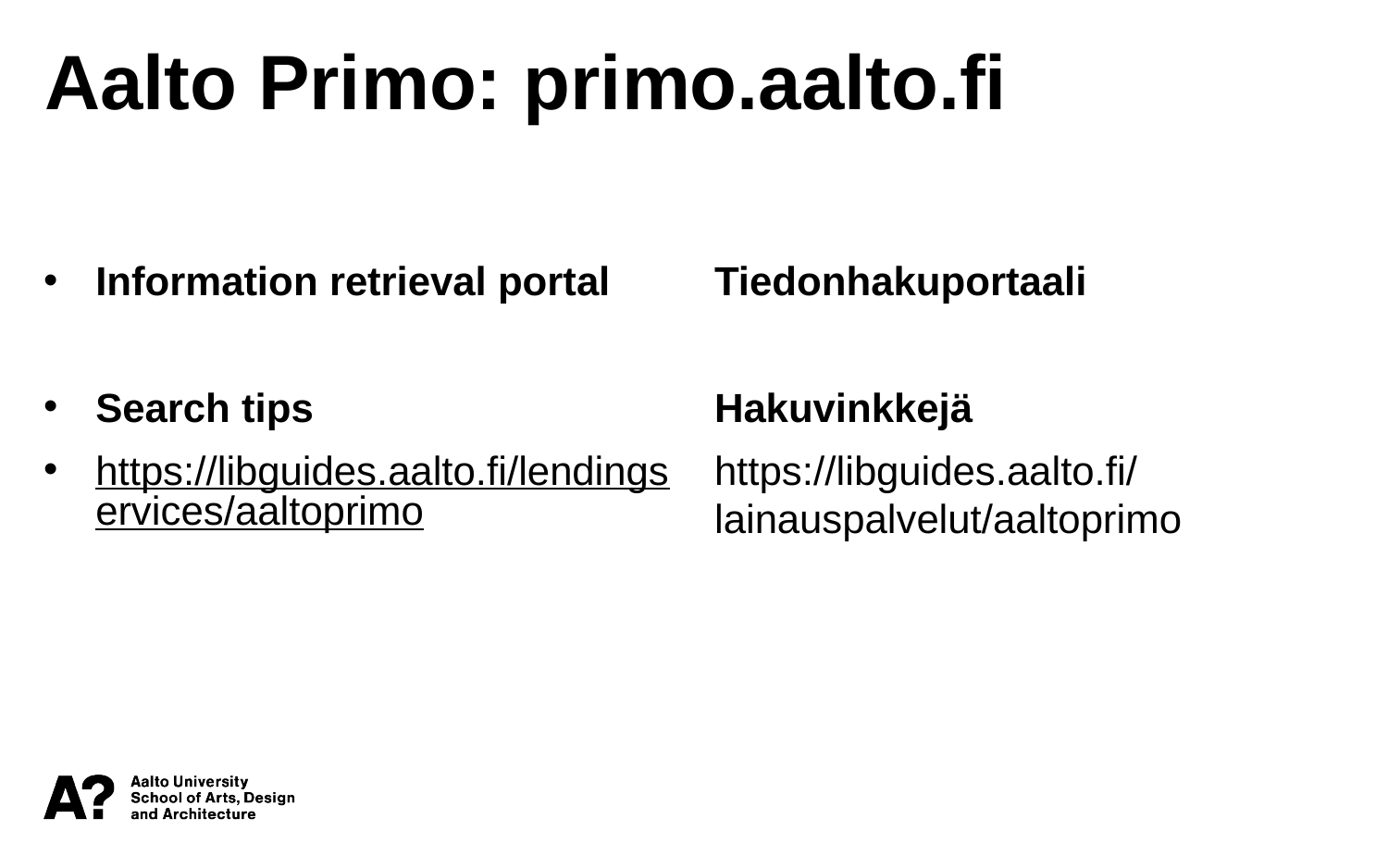

Aalto Primo: primo.aalto.fi
Information retrieval portal

Search tips
https://libguides.aalto.fi/lendingservices/aaltoprimo

Tiedonhakuportaali

Hakuvinkkejä
https://libguides.aalto.fi/lainauspalvelut/aaltoprimo